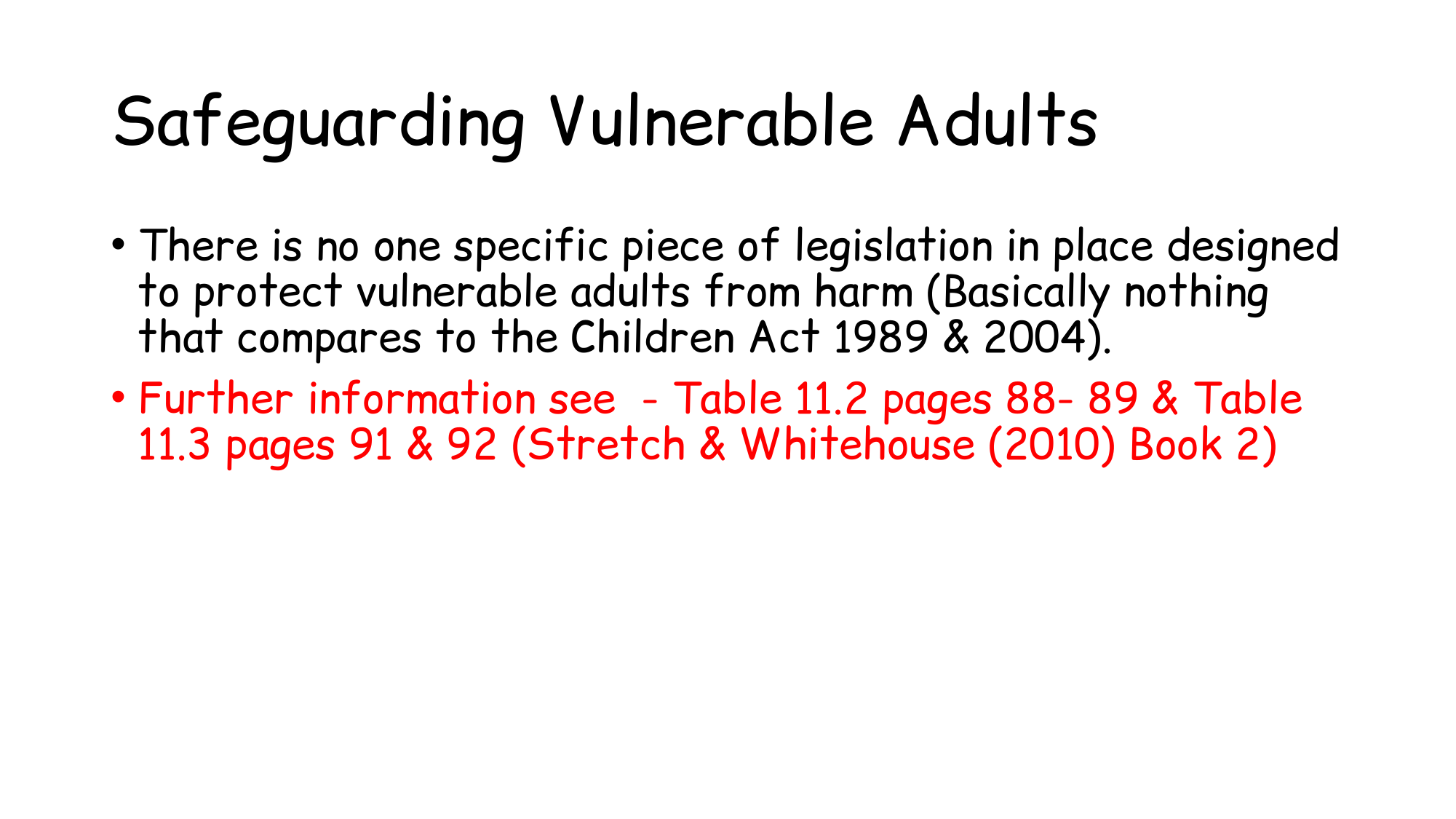

# Safeguarding Vulnerable Adults
There is no one specific piece of legislation in place designed to protect vulnerable adults from harm (Basically nothing that compares to the Children Act 1989 & 2004).
Further information see  - Table 11.2 pages 88- 89 & Table 11.3 pages 91 & 92 (Stretch & Whitehouse (2010) Book 2)